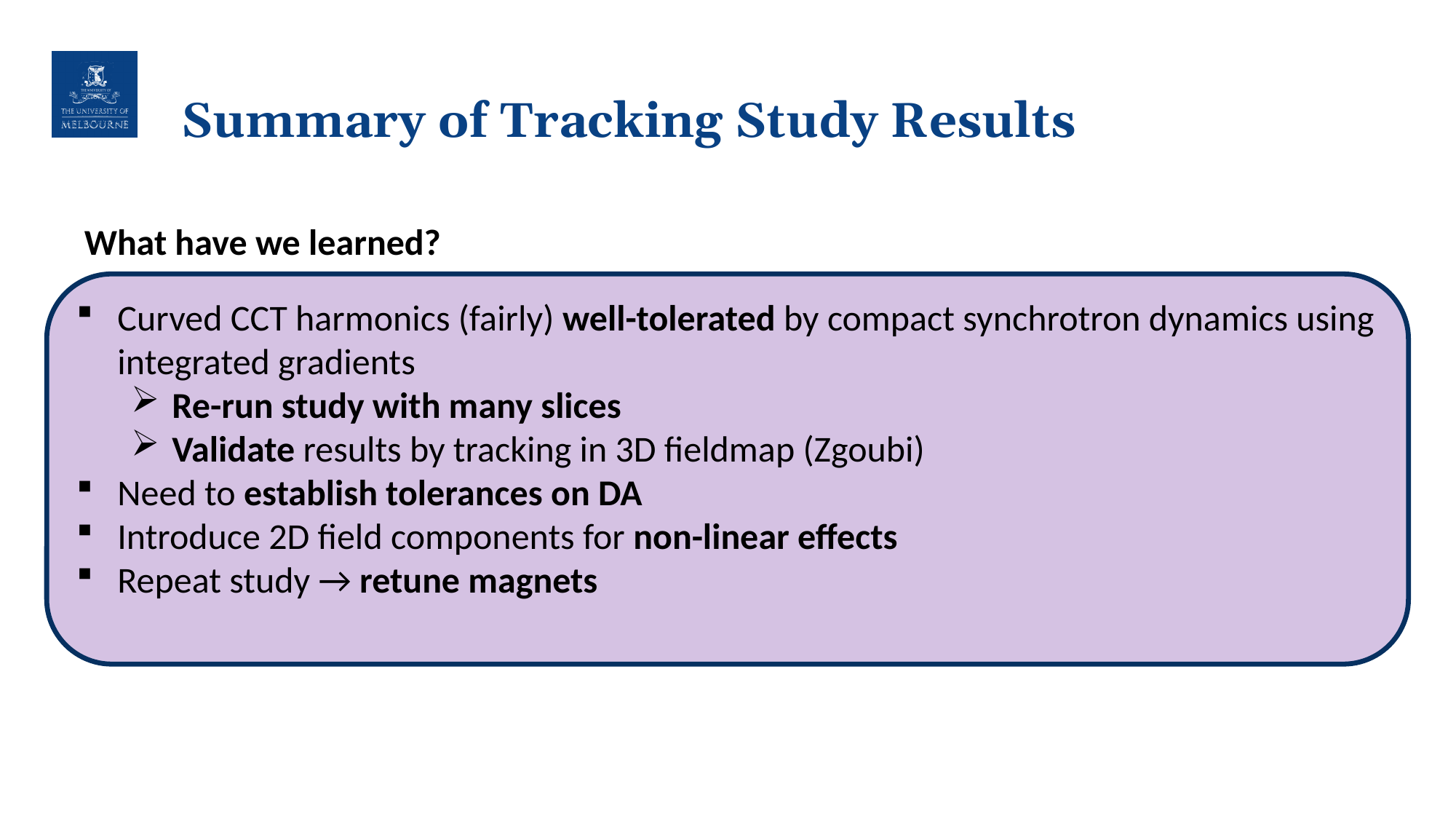

# Summary of Tracking Study Results
What have we learned?
Curved CCT harmonics (fairly) well-tolerated by compact synchrotron dynamics using integrated gradients
Re-run study with many slices
Validate results by tracking in 3D fieldmap (Zgoubi)
Need to establish tolerances on DA
Introduce 2D field components for non-linear effects
Repeat study → retune magnets